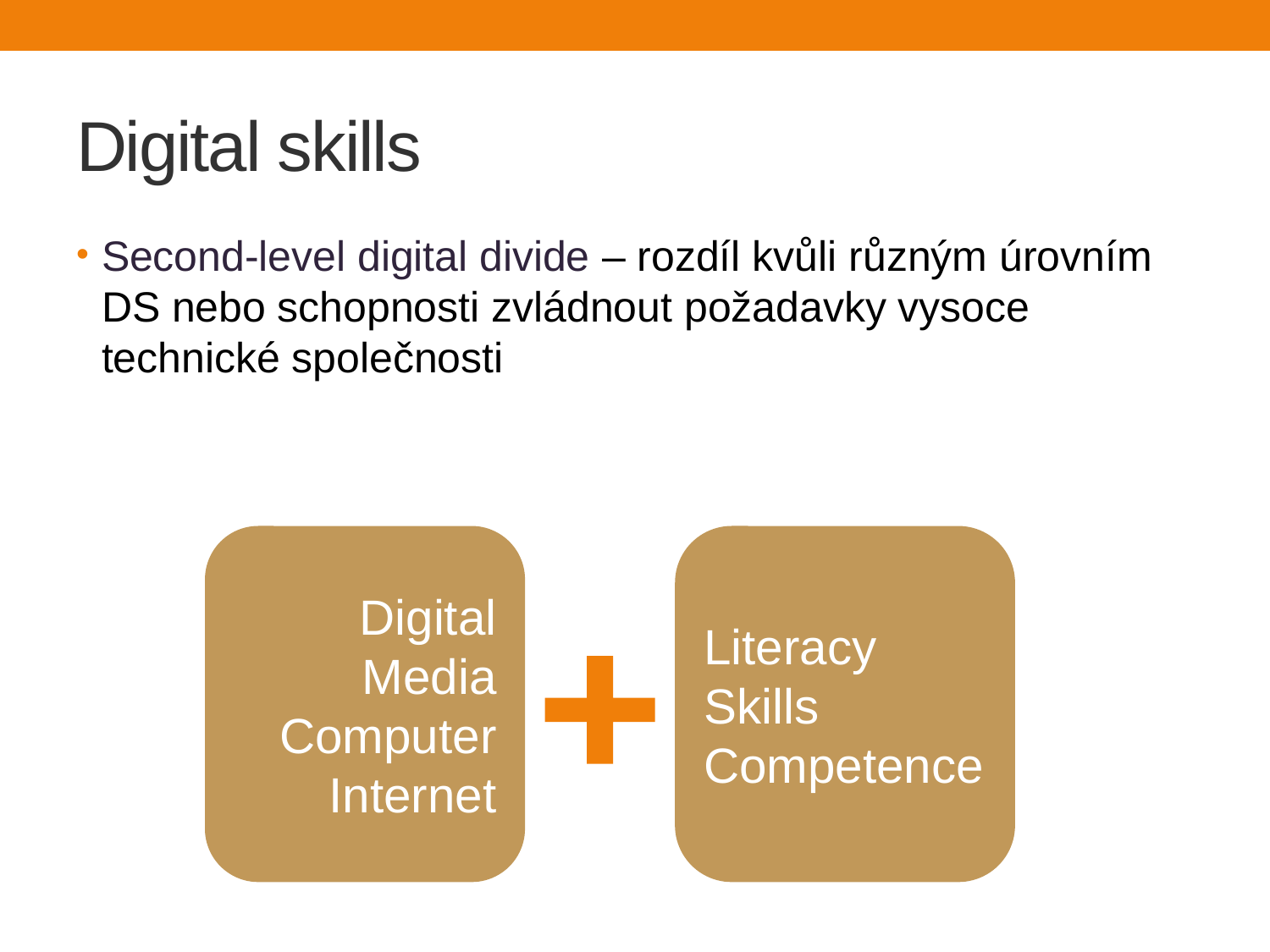

# Digital skills
Second-level digital divide – rozdíl kvůli různým úrovním DS nebo schopnosti zvládnout požadavky vysoce technické společnosti

Digital
Media
Computer
Internet
Literacy
Skills
Competence